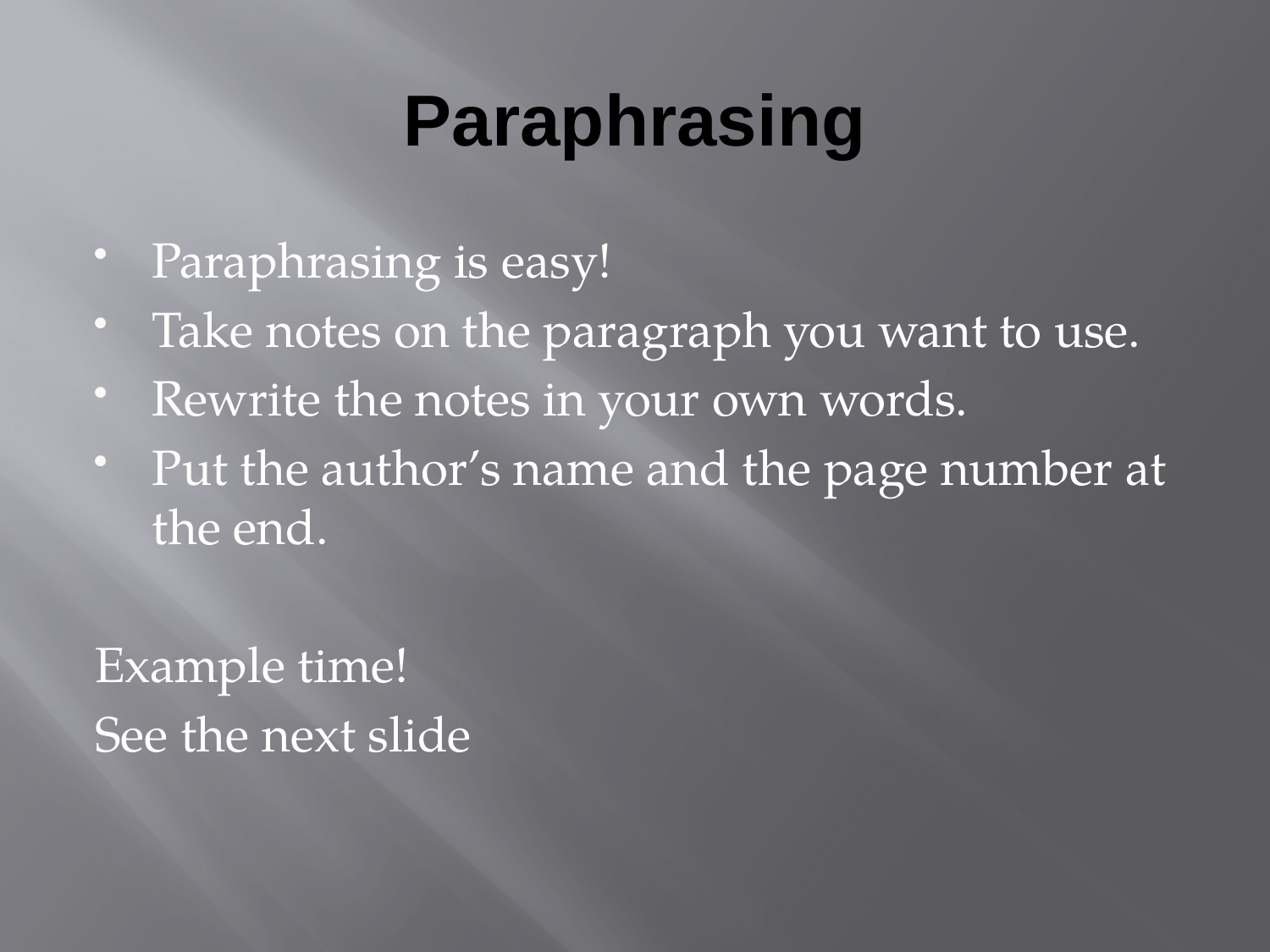

# Paraphrasing
Paraphrasing is easy!
Take notes on the paragraph you want to use.
Rewrite the notes in your own words.
Put the author’s name and the page number at the end.

Example time!
See the next slide